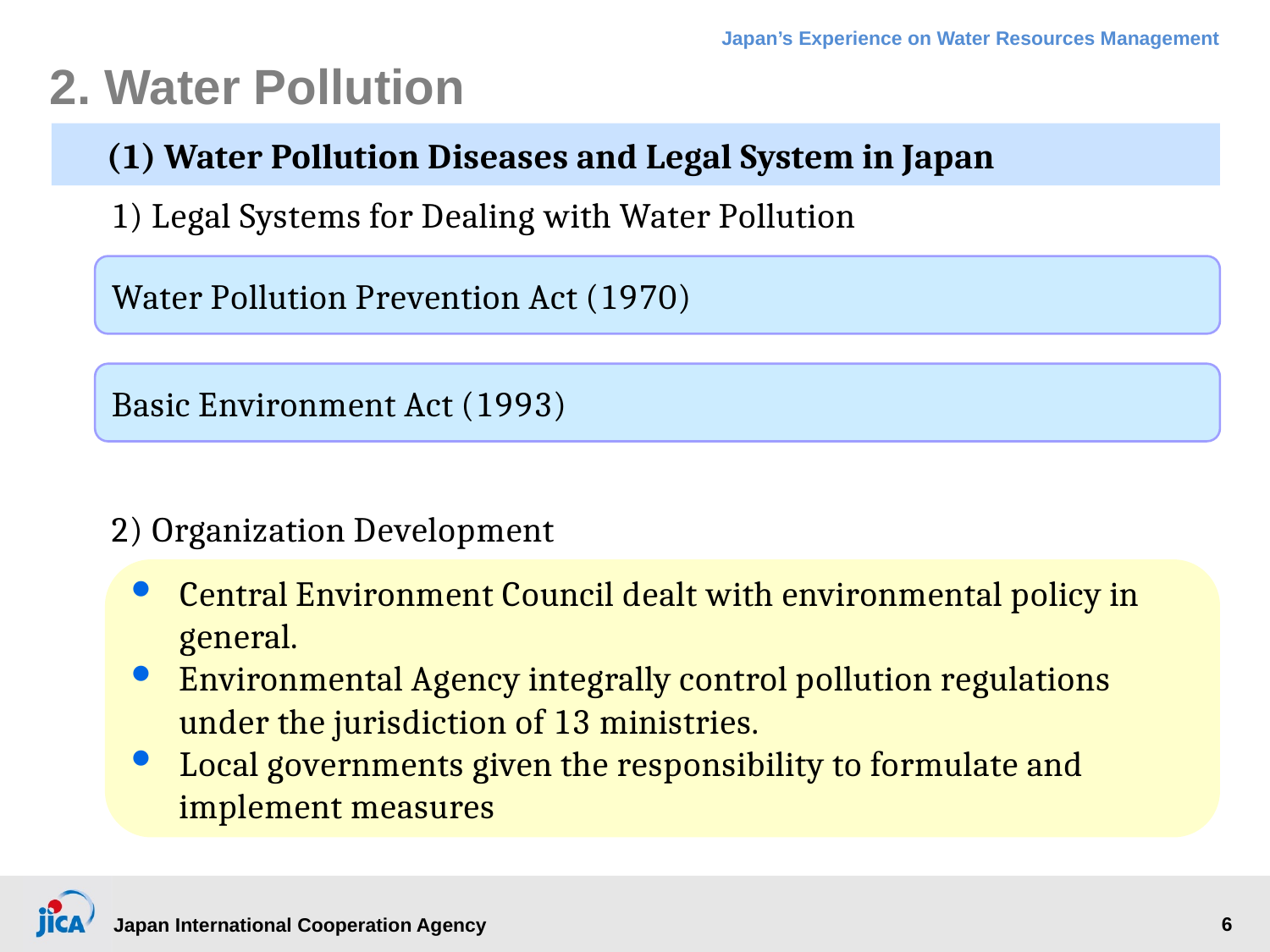

# 2. Water Pollution
(1) Water Pollution Diseases and Legal System in Japan
1) Legal Systems for Dealing with Water Pollution
Water Pollution Prevention Act (1970)
Basic Environment Act (1993)
2) Organization Development
Central Environment Council dealt with environmental policy in general.
Environmental Agency integrally control pollution regulations under the jurisdiction of 13 ministries.
Local governments given the responsibility to formulate and implement measures